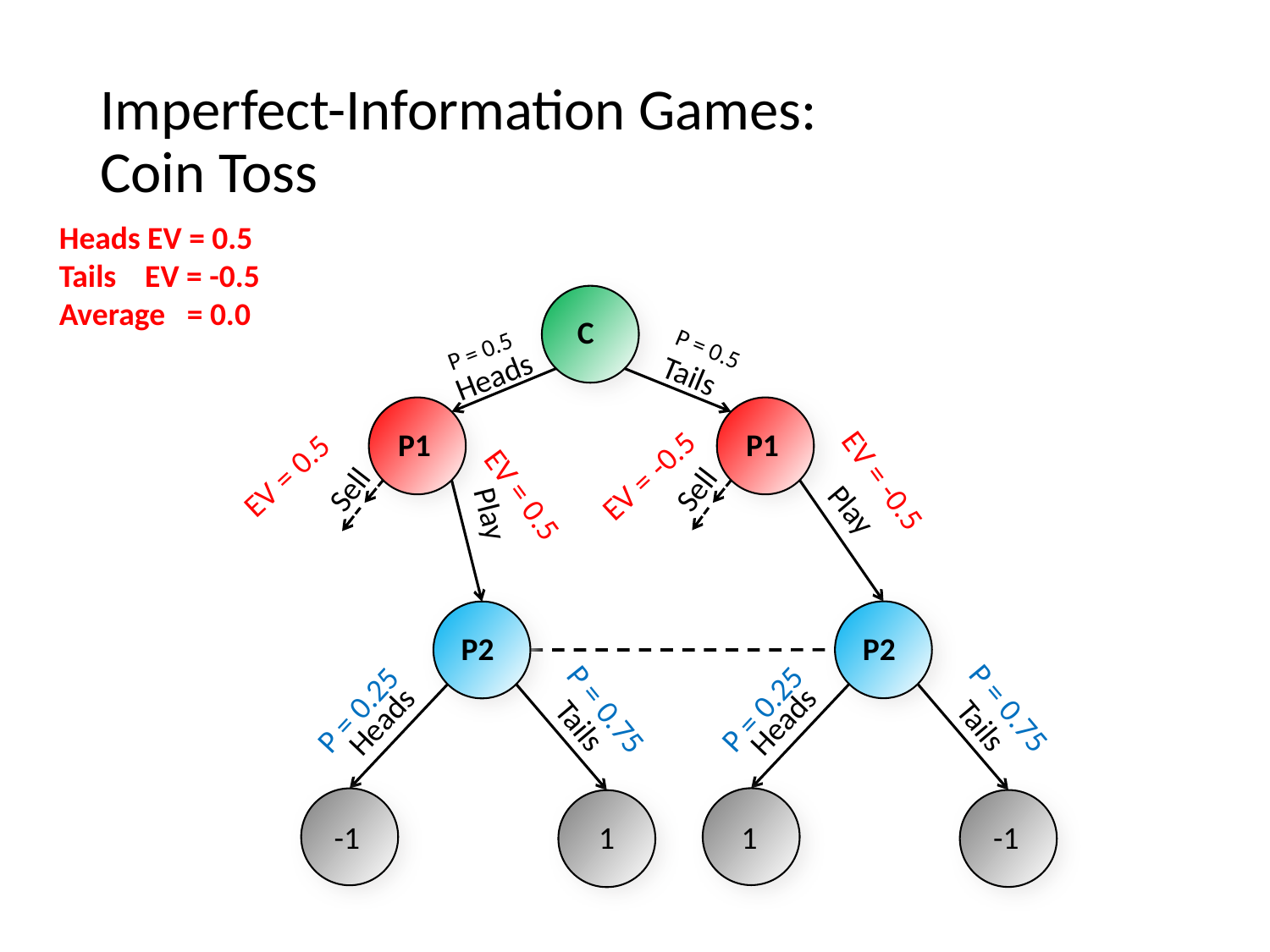

# Imperfect-Information Games: Coin Toss
Heads EV = 0.5
Tails    EV = -0.5
Average   = 0.0

C
P = 0.5
P = 0.5
Tails
Heads

P1
P1
EV = 0.5
EV = -0.5
EV = -0.5
Sell
Sell
EV = 0.5
Play
Play

P2
P2
P = 0.75
P = 0.25
P = 0.25
P = 0.75
Heads
Heads
Tails
Tails

-1
1
-1
1